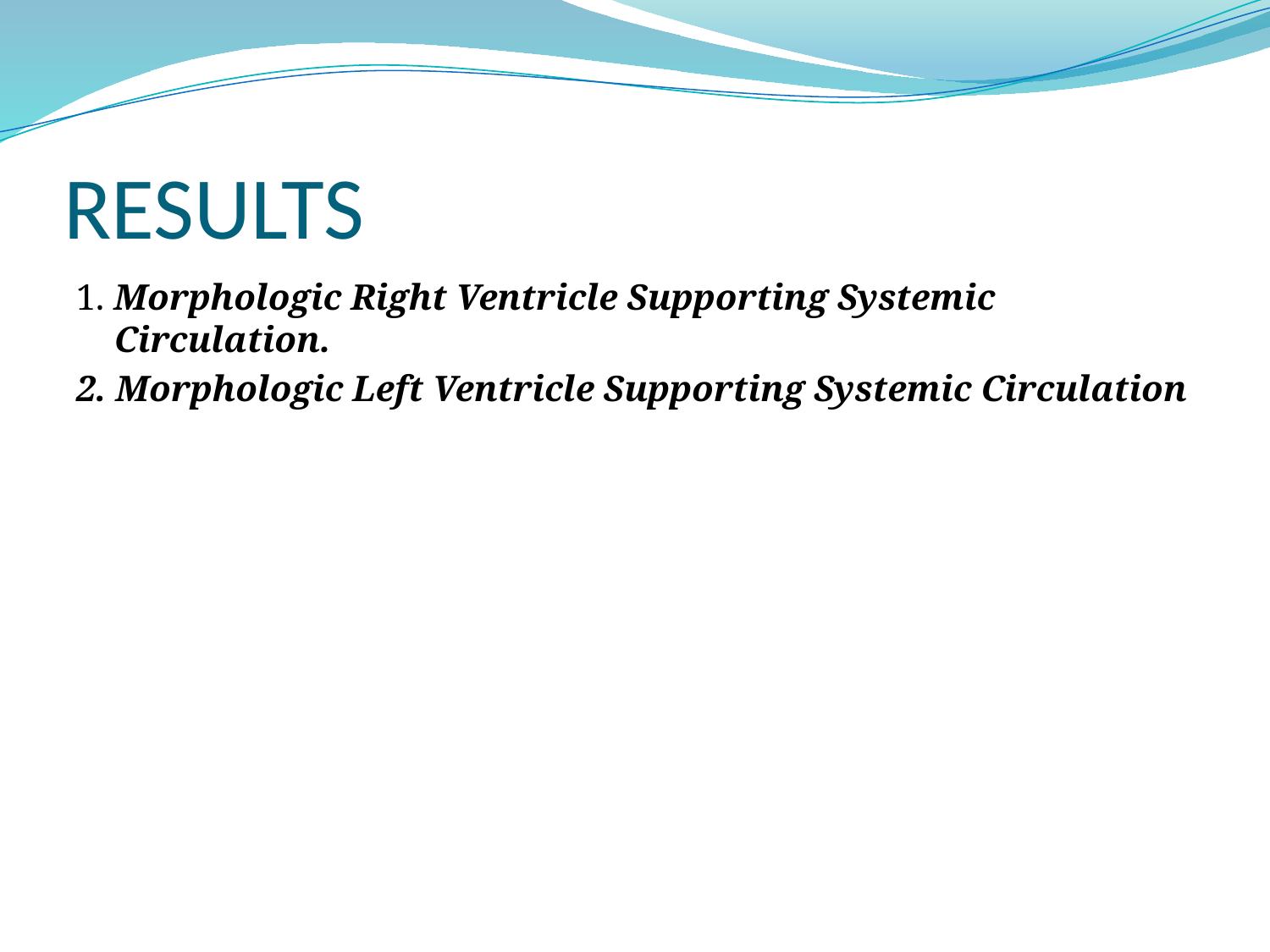

# RESULTS
1. Morphologic Right Ventricle Supporting Systemic Circulation.
2. Morphologic Left Ventricle Supporting Systemic Circulation